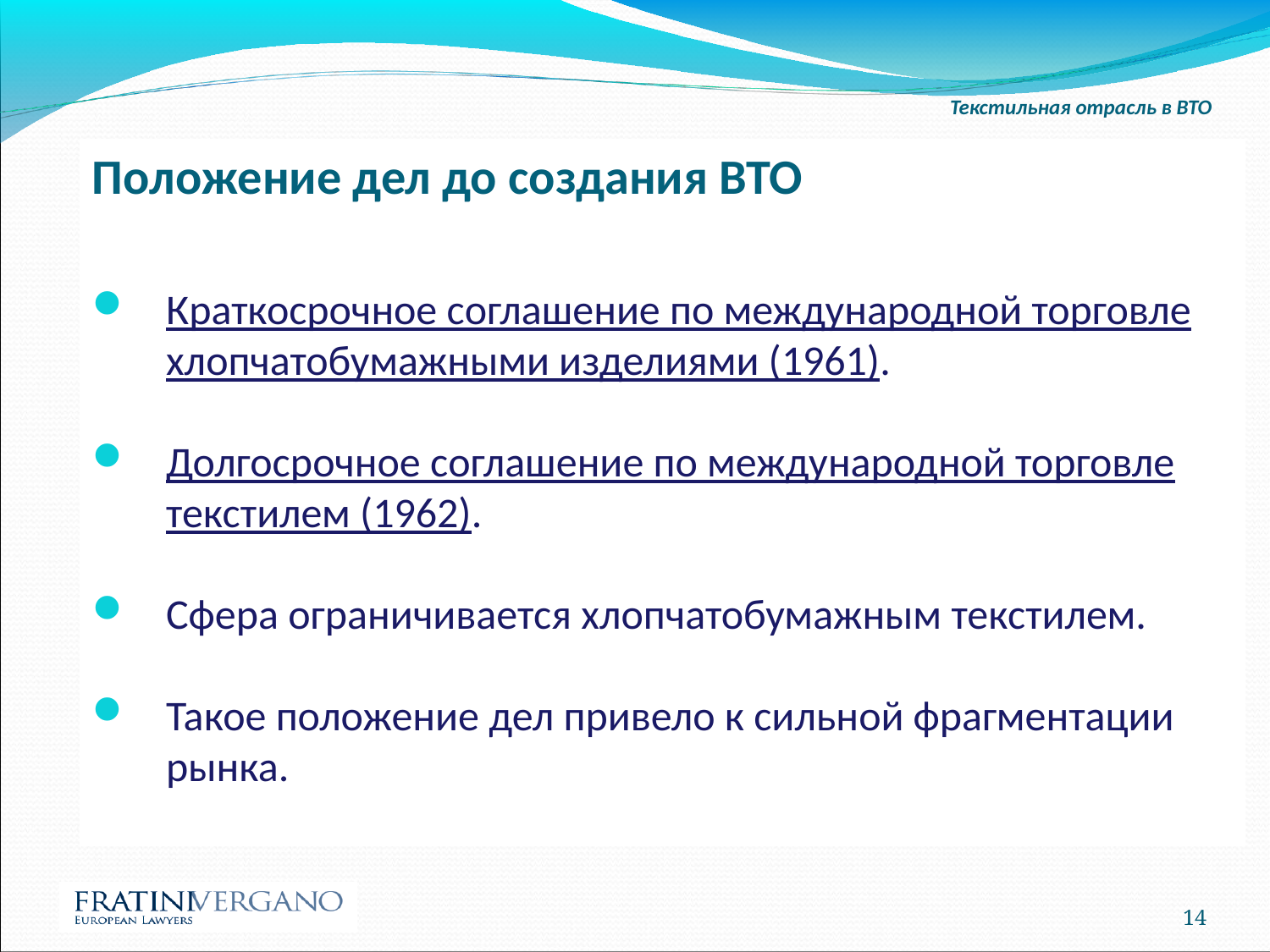

Текстильная отрасль в ВТО
Положение дел до создания ВТО

Краткосрочное соглашение по международной торговле хлопчатобумажными изделиями (1961).

Долгосрочное соглашение по международной торговле текстилем (1962).

Сфера ограничивается хлопчатобумажным текстилем.

Такое положение дел привело к сильной фрагментации рынка.

14